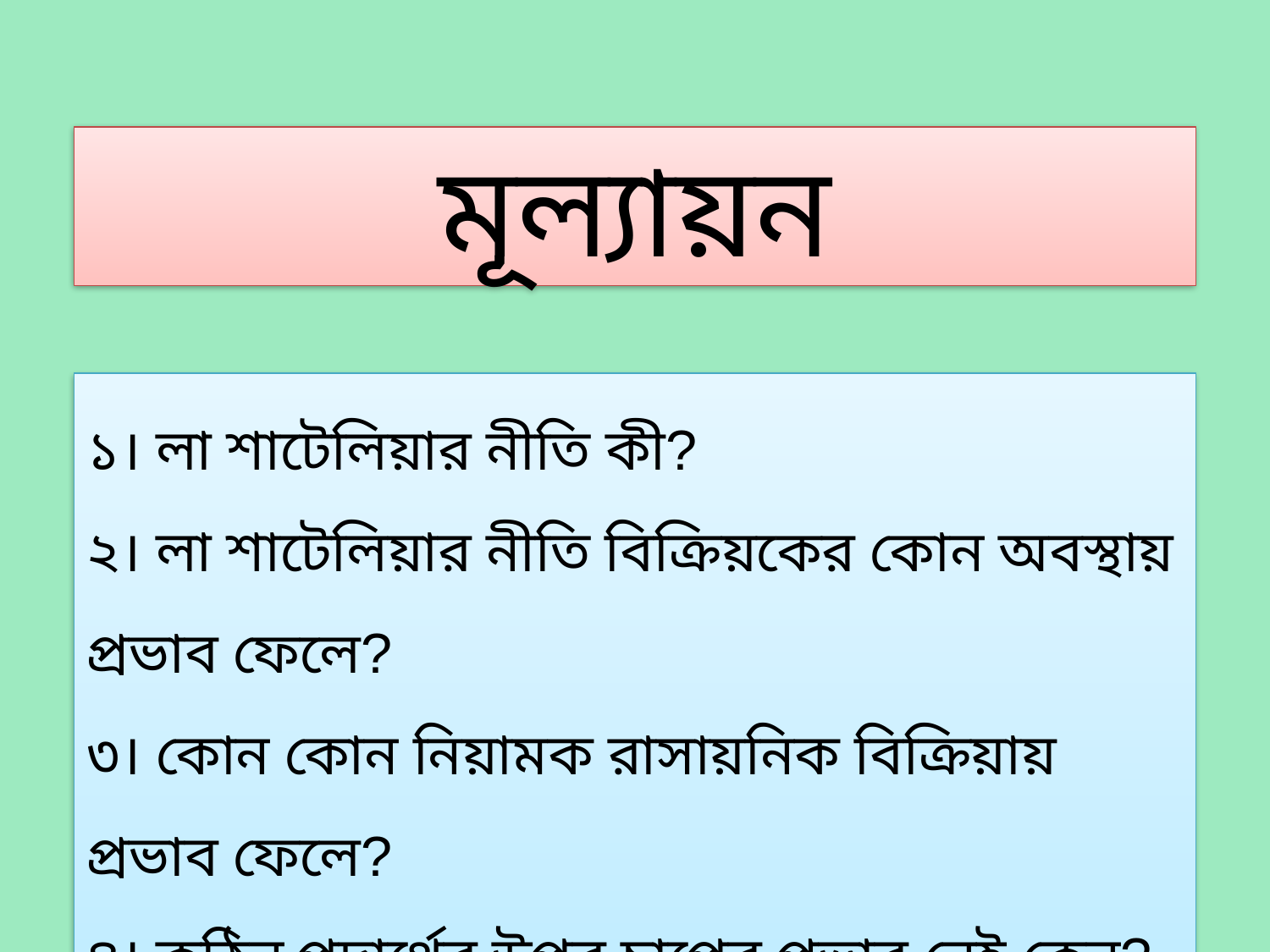

# মূল্যায়ন
১। লা শাটেলিয়ার নীতি কী?
২। লা শাটেলিয়ার নীতি বিক্রিয়কের কোন অবস্থায় প্রভাব ফেলে?
৩। কোন কোন নিয়ামক রাসায়নিক বিক্রিয়ায় প্রভাব ফেলে?
৪। কঠিন পদার্থের উপর চাপের প্রভাব নেই কেন?